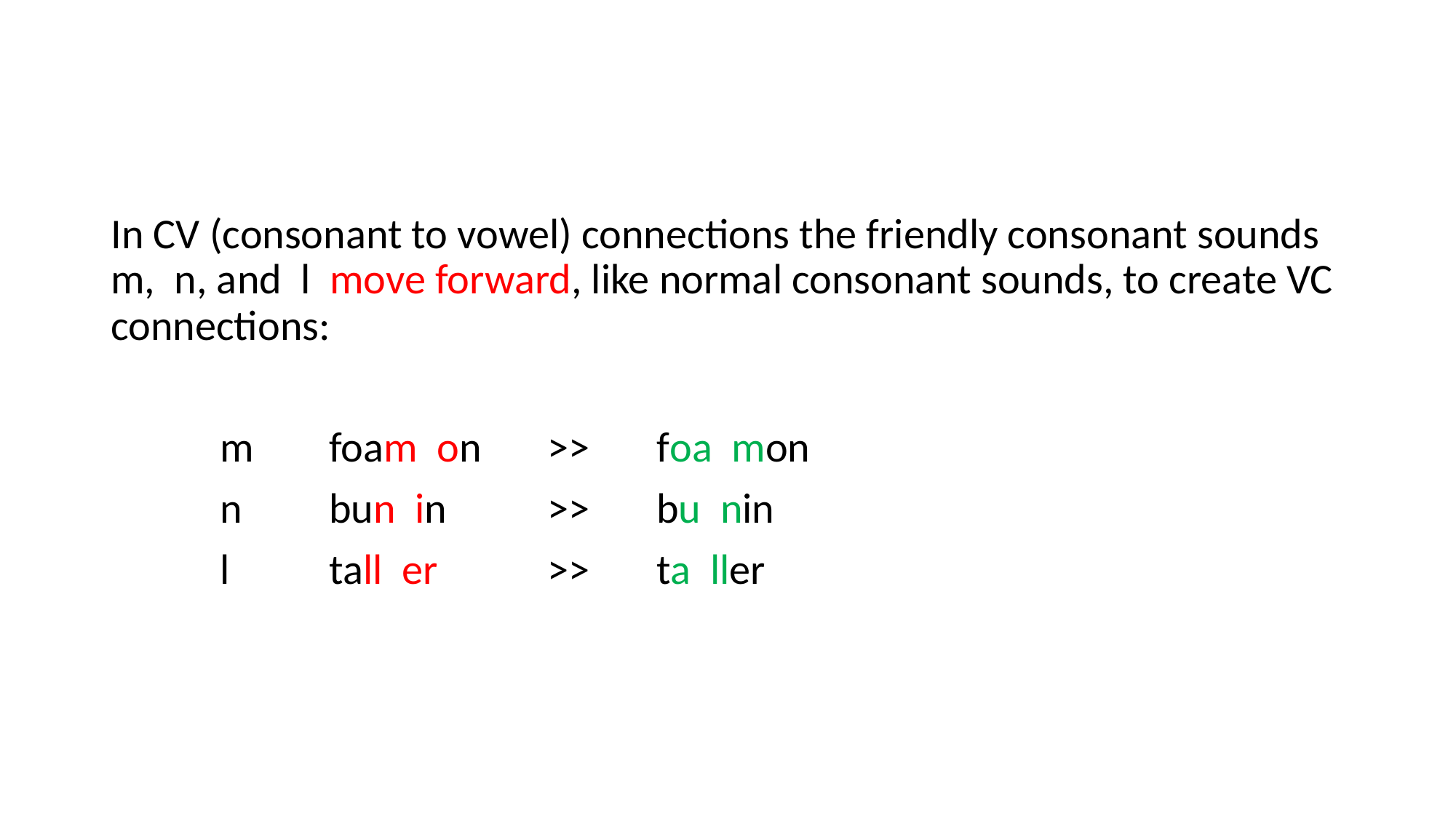

In CV (consonant to vowel) connections the friendly consonant sounds  m,  n, and  l  move forward, like normal consonant sounds, to create VC connections:

	m	foam  on	>>	foa  mon
	n	bun  in	>>	bu  nin
	l	tall  er		>>	ta  ller